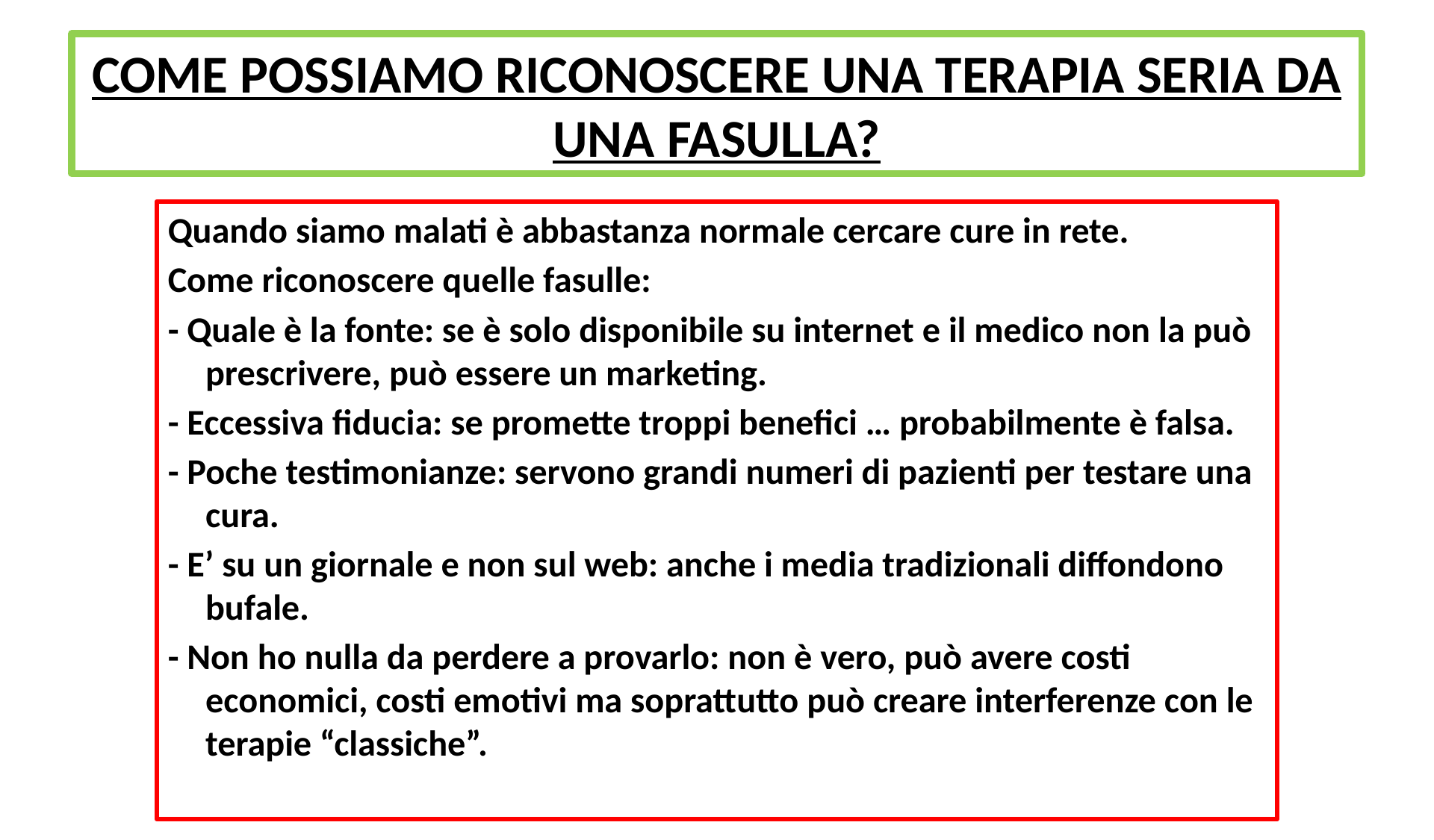

# COME POSSIAMO RICONOSCERE UNA TERAPIA SERIA DA UNA FASULLA?
Quando siamo malati è abbastanza normale cercare cure in rete.
Come riconoscere quelle fasulle:
- Quale è la fonte: se è solo disponibile su internet e il medico non la può prescrivere, può essere un marketing.
- Eccessiva fiducia: se promette troppi benefici … probabilmente è falsa.
- Poche testimonianze: servono grandi numeri di pazienti per testare una cura.
- E’ su un giornale e non sul web: anche i media tradizionali diffondono bufale.
- Non ho nulla da perdere a provarlo: non è vero, può avere costi economici, costi emotivi ma soprattutto può creare interferenze con le terapie “classiche”.